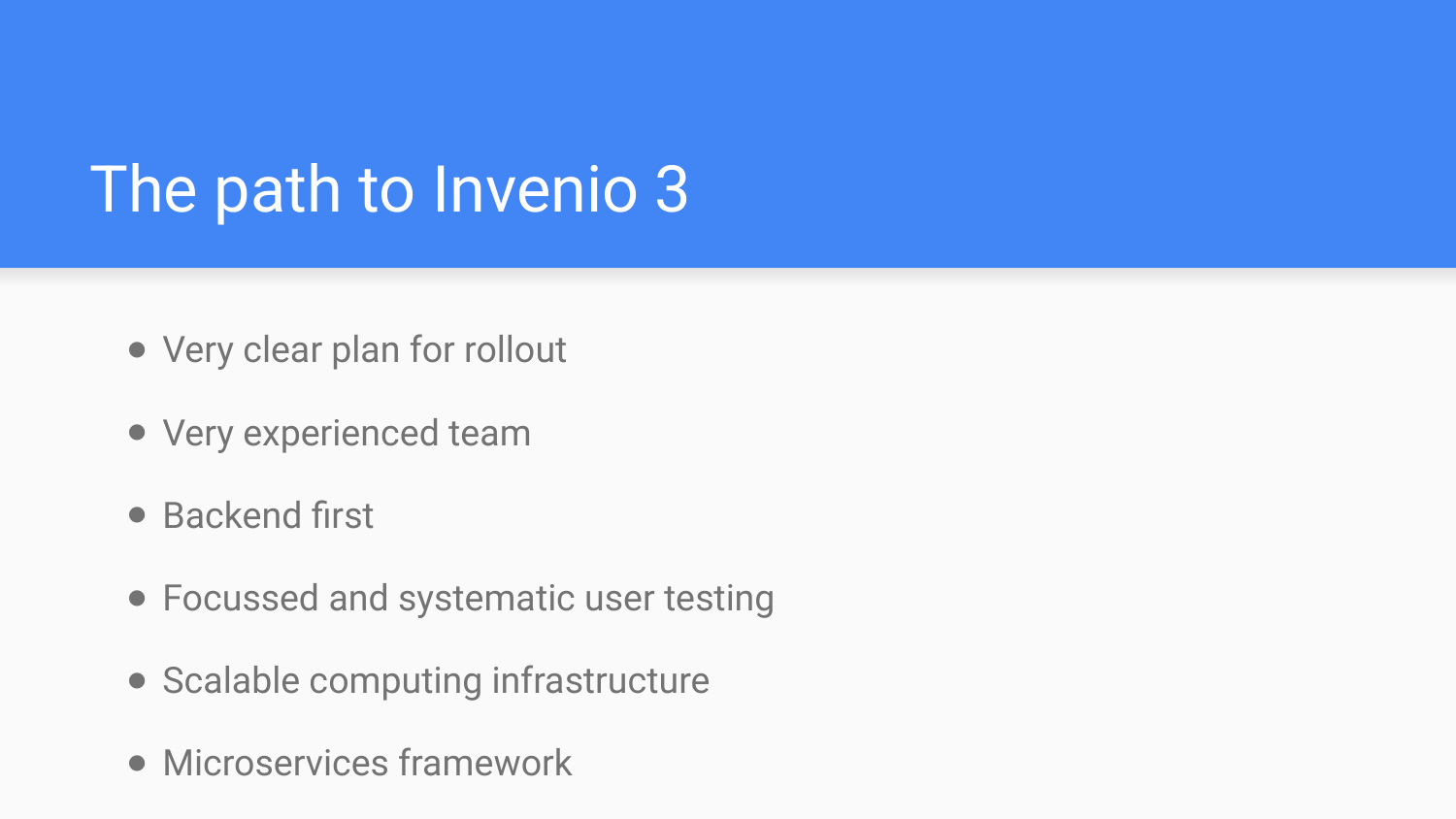

# The path to Invenio 3
Very clear plan for rollout
Very experienced team
Backend first
Focussed and systematic user testing
Scalable computing infrastructure
Microservices framework
Near real time index updates
Improved and well structured development practices
Enforcement of meaningful testing and test coverage